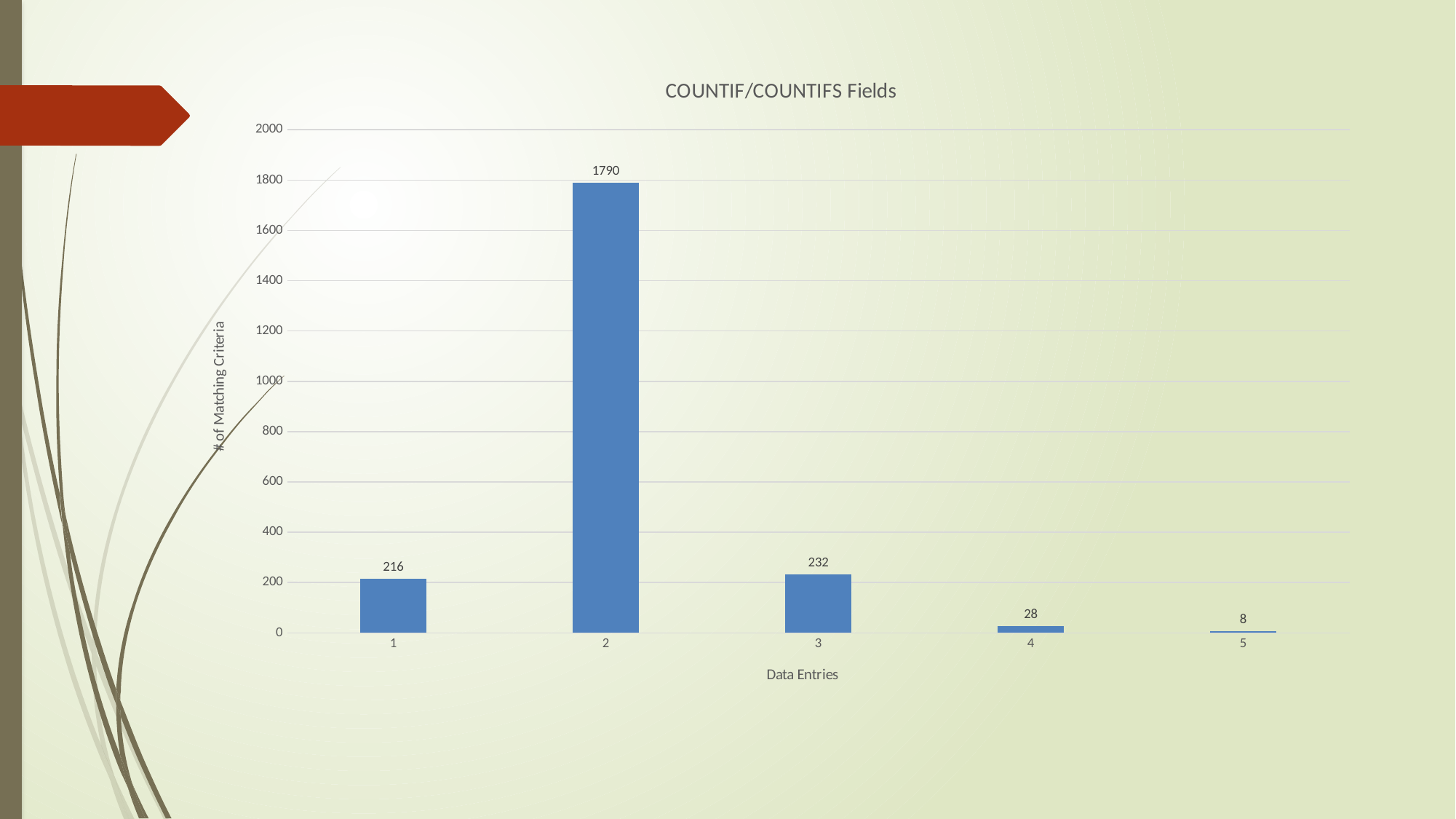

### Chart:

| Category | COUNTIF/COUNTIFS Fields |
|---|---|